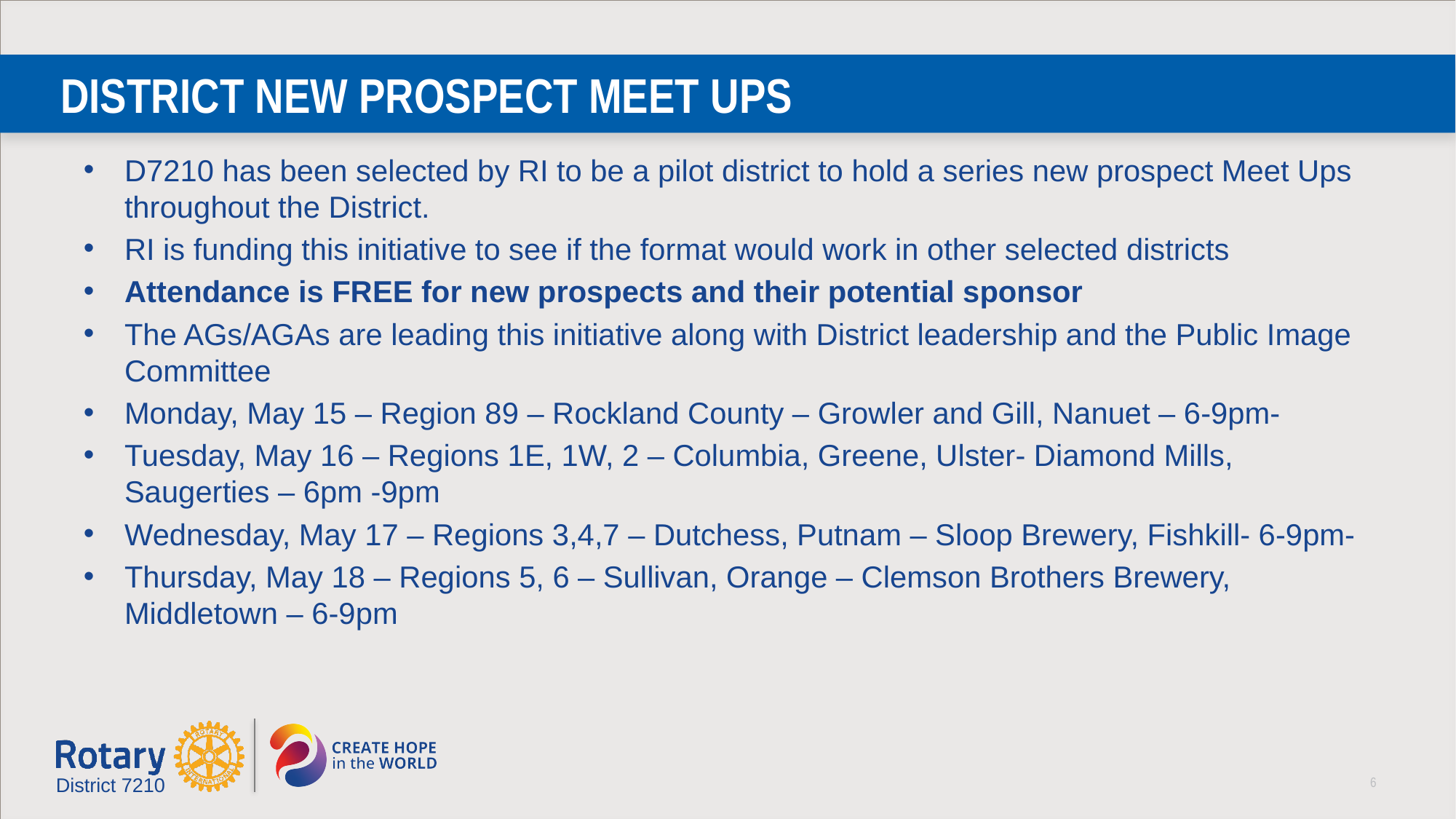

# DISTRICT NEW PROSPECT MEET UPS
D7210 has been selected by RI to be a pilot district to hold a series new prospect Meet Ups throughout the District.
RI is funding this initiative to see if the format would work in other selected districts
Attendance is FREE for new prospects and their potential sponsor
The AGs/AGAs are leading this initiative along with District leadership and the Public Image Committee
Monday, May 15 – Region 89 – Rockland County – Growler and Gill, Nanuet – 6-9pm-
Tuesday, May 16 – Regions 1E, 1W, 2 – Columbia, Greene, Ulster- Diamond Mills, Saugerties – 6pm -9pm
Wednesday, May 17 – Regions 3,4,7 – Dutchess, Putnam – Sloop Brewery, Fishkill- 6-9pm-
Thursday, May 18 – Regions 5, 6 – Sullivan, Orange – Clemson Brothers Brewery, Middletown – 6-9pm